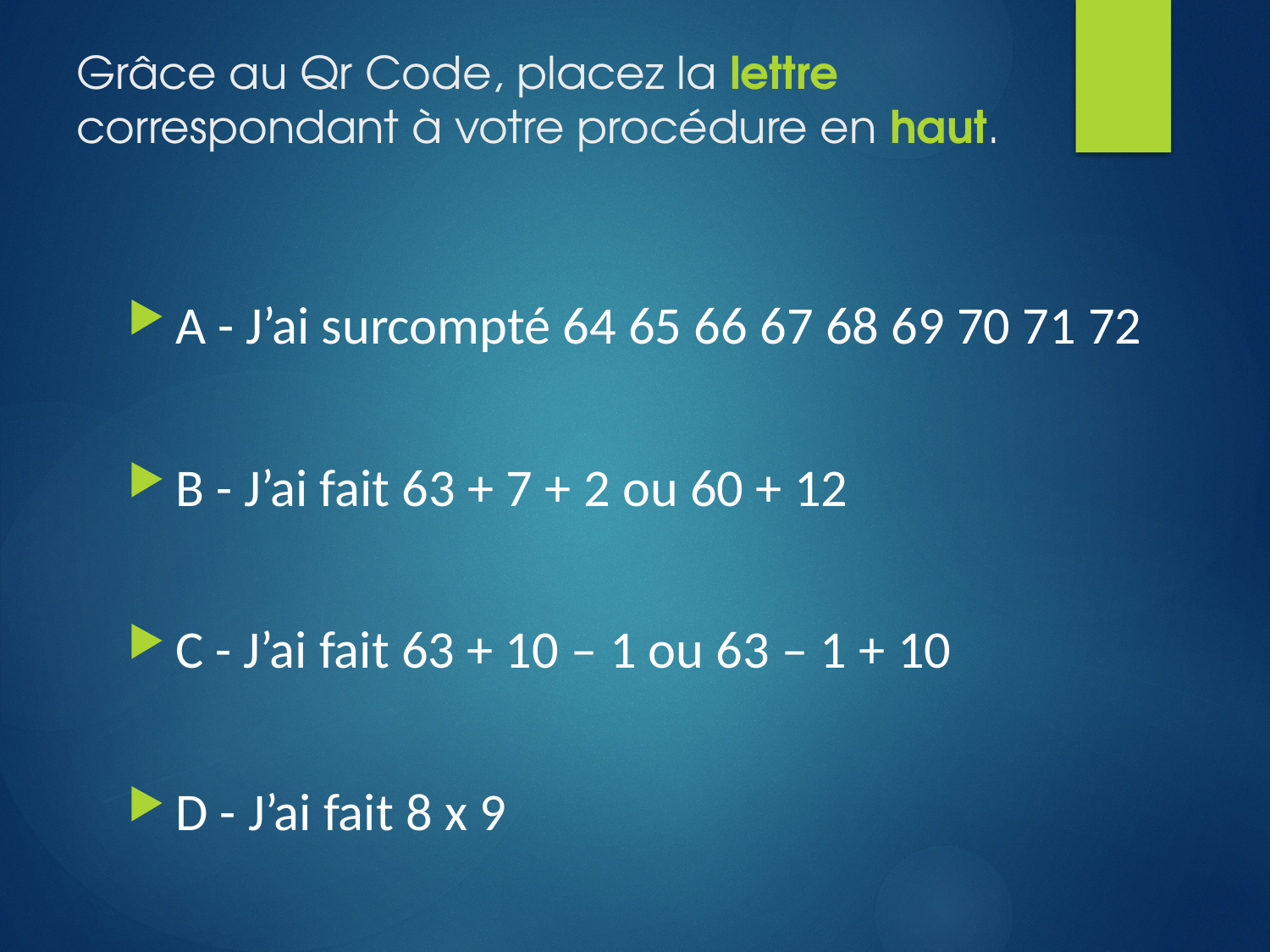

# Grâce au Qr Code, placez la lettre correspondant à votre procédure en haut.
A - J’ai surcompté 64 65 66 67 68 69 70 71 72

B - J’ai fait 63 + 7 + 2 ou 60 + 12

C - J’ai fait 63 + 10 – 1 ou 63 – 1 + 10

D - J’ai fait 8 x 9